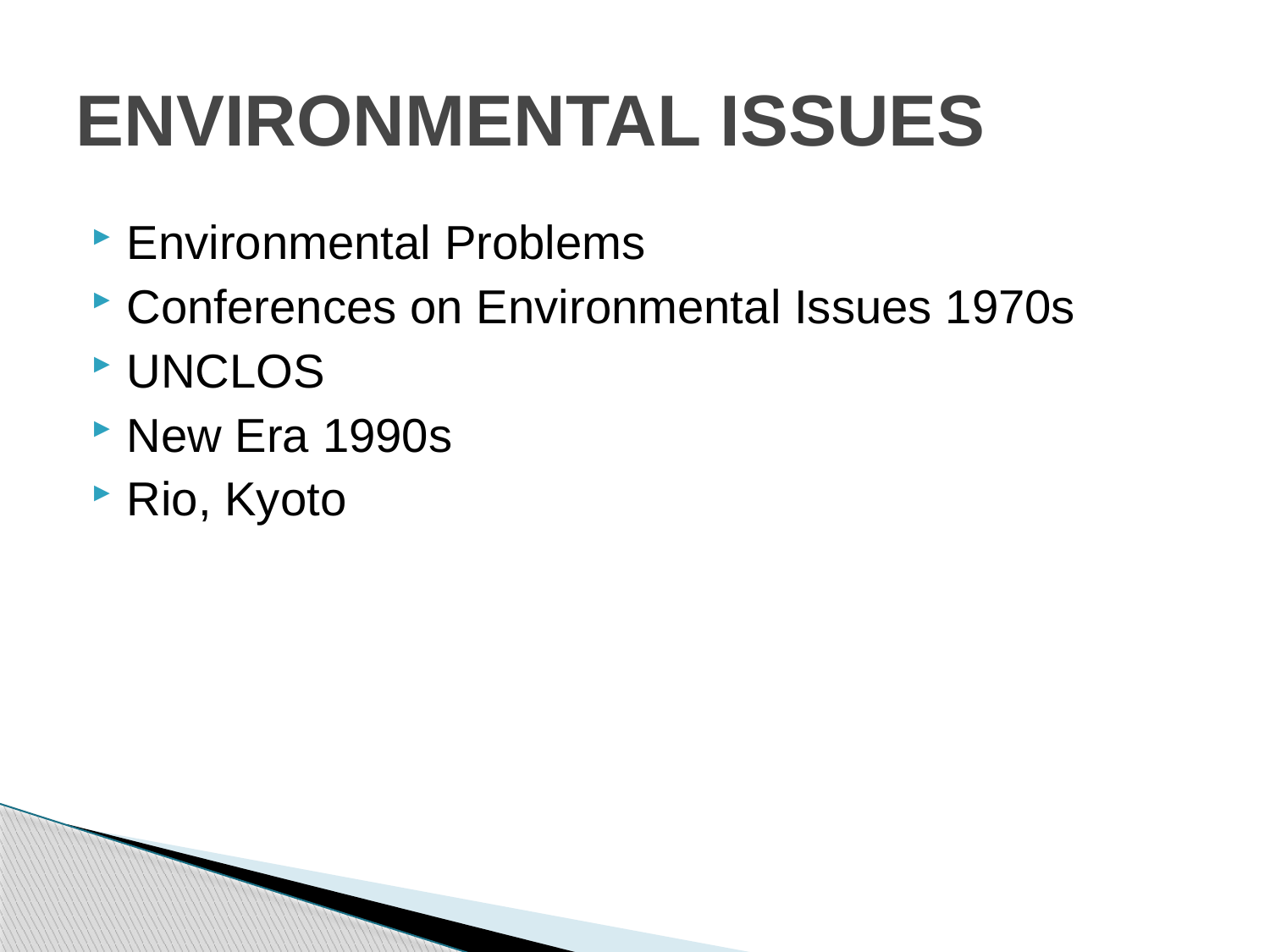

# ENVIRONMENTAL ISSUES
Environmental Problems
Conferences on Environmental Issues 1970s
UNCLOS
New Era 1990s
Rio, Kyoto